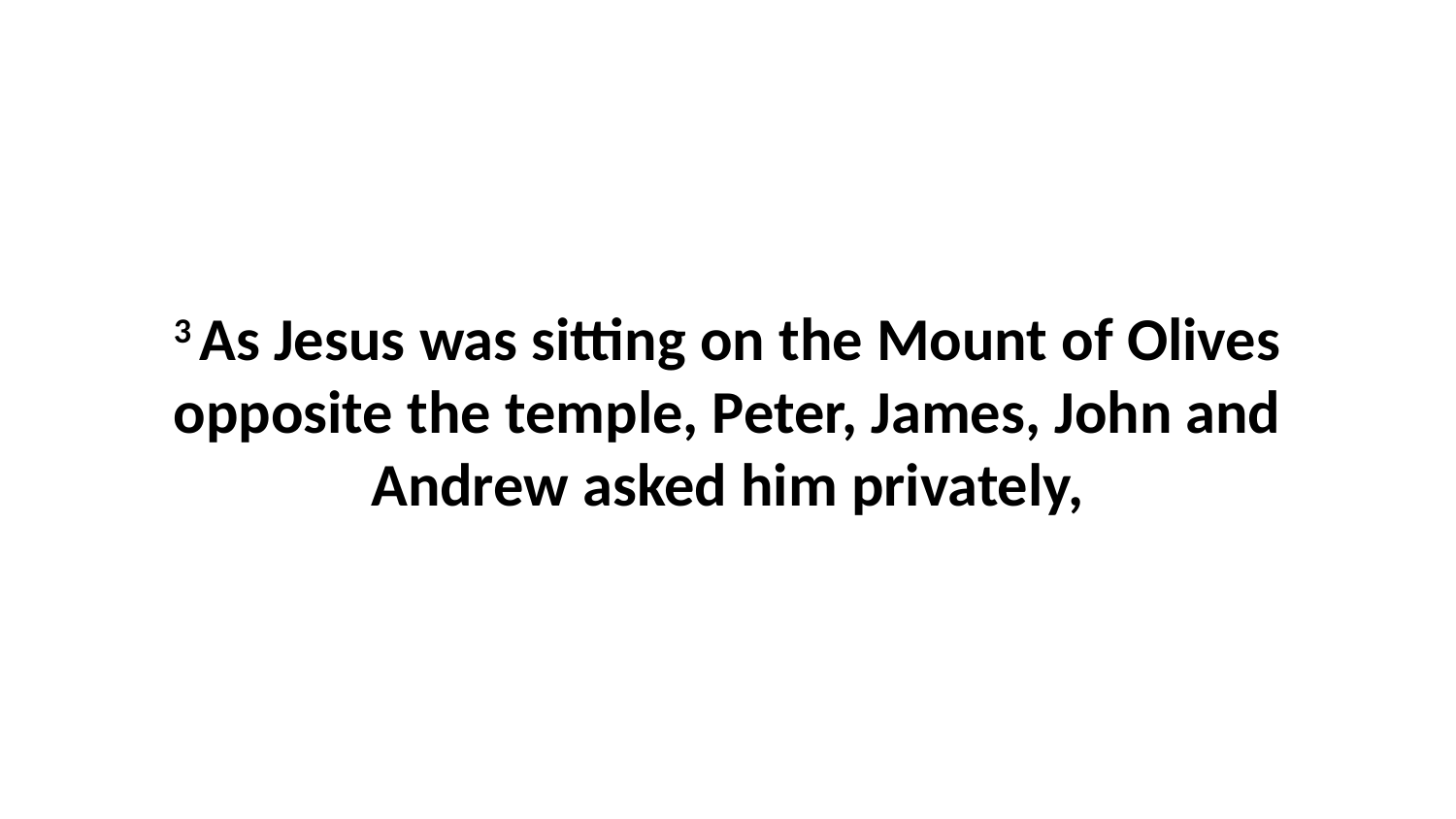

3 As Jesus was sitting on the Mount of Olives opposite the temple, Peter, James, John and Andrew asked him privately,